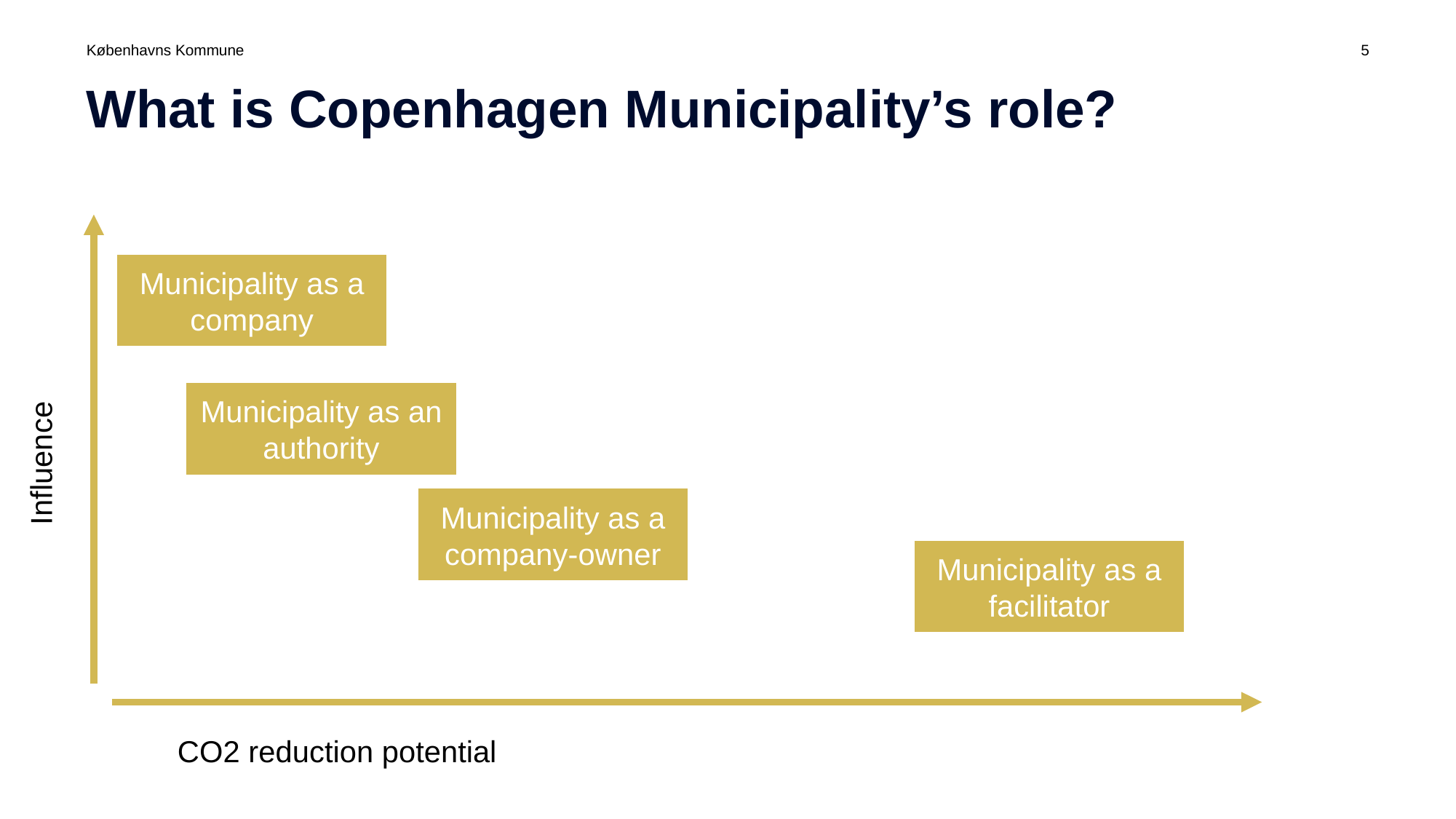

# What is Copenhagen Municipality’s role?
5
Municipality as a company
Municipality as an authority
Influence
Municipality as a company-owner
Municipality as a facilitator
CO2 reduction potential